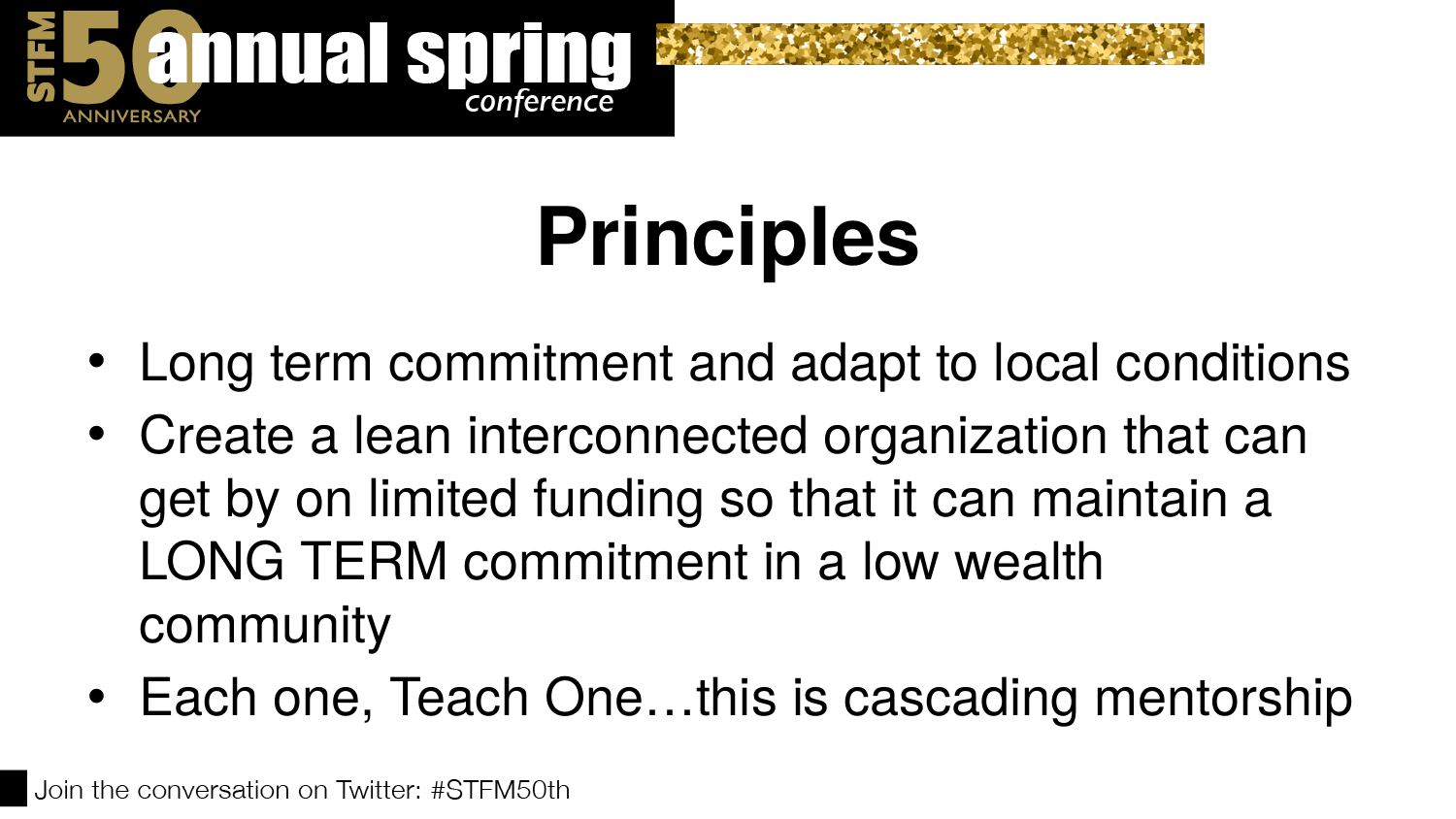

# Principles
Long term commitment and adapt to local conditions
Create a lean interconnected organization that can get by on limited funding so that it can maintain a LONG TERM commitment in a low wealth community
Each one, Teach One…this is cascading mentorship